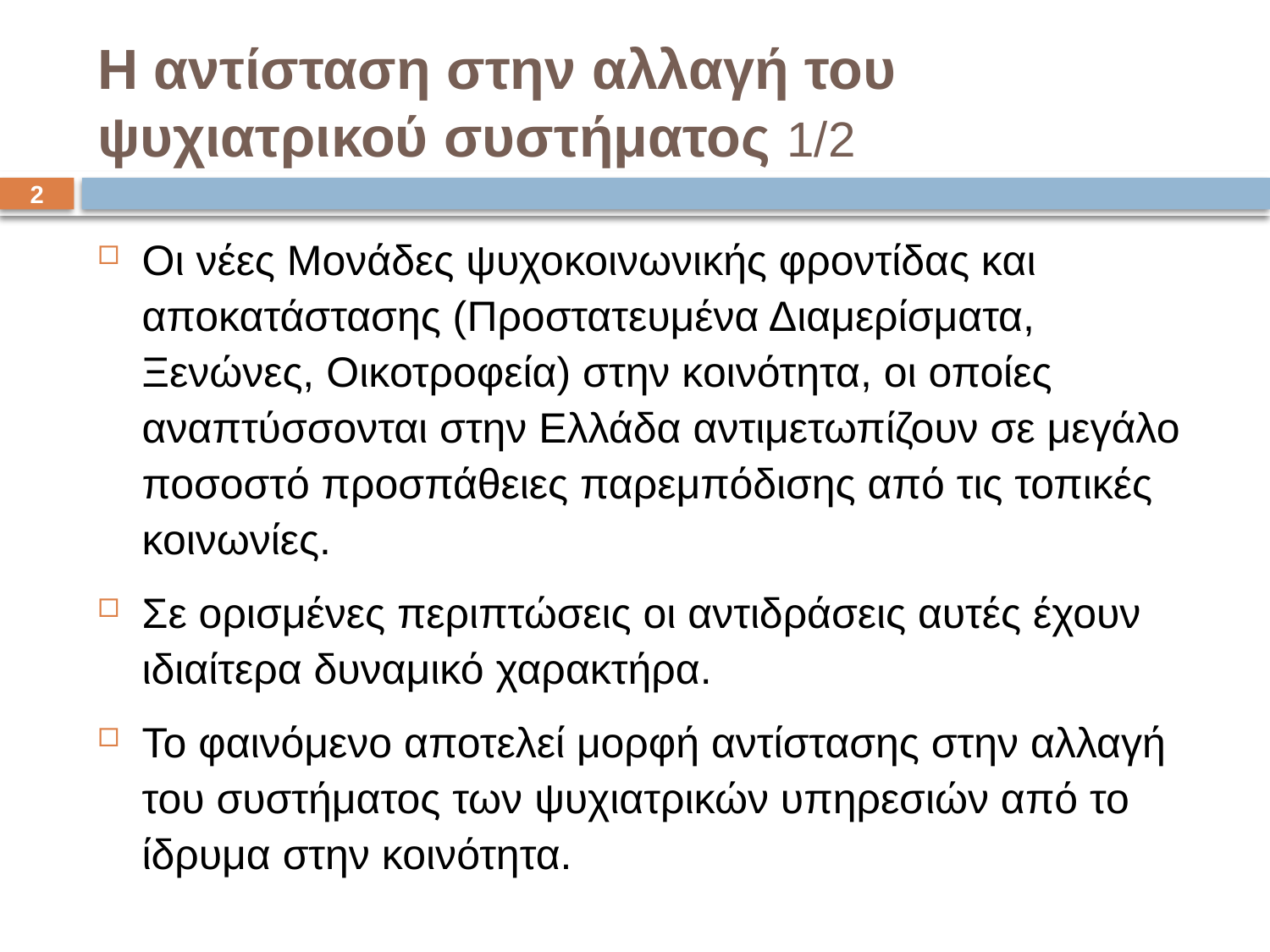

# Η αντίσταση στην αλλαγή του ψυχιατρικού συστήματος 1/2
2
Οι νέες Μονάδες ψυχοκοινωνικής φροντίδας και αποκατάστασης (Προστατευμένα Διαμερίσματα, Ξενώνες, Οικοτροφεία) στην κοινότητα, οι οποίες αναπτύσσονται στην Ελλάδα αντιμετωπίζουν σε μεγάλο ποσοστό προσπάθειες παρεμπόδισης από τις τοπικές κοινωνίες.
Σε ορισμένες περιπτώσεις οι αντιδράσεις αυτές έχουν ιδιαίτερα δυναμικό χαρακτήρα.
Το φαινόμενο αποτελεί μορφή αντίστασης στην αλλαγή του συστήματος των ψυχιατρικών υπηρεσιών από το ίδρυμα στην κοινότητα.